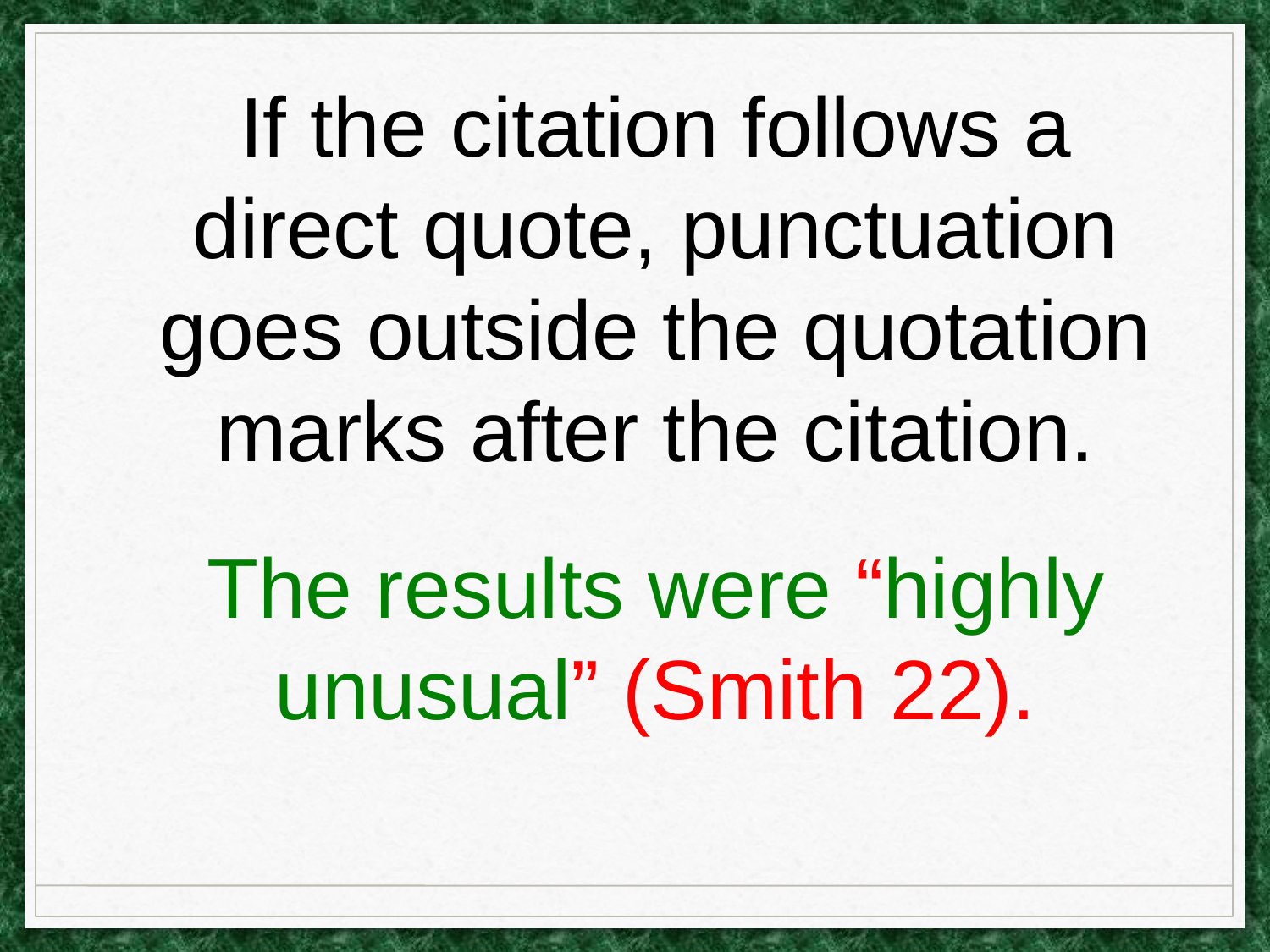

If the citation follows a direct quote, punctuation goes outside the quotation marks after the citation.

The results were “highly unusual” (Smith 22).